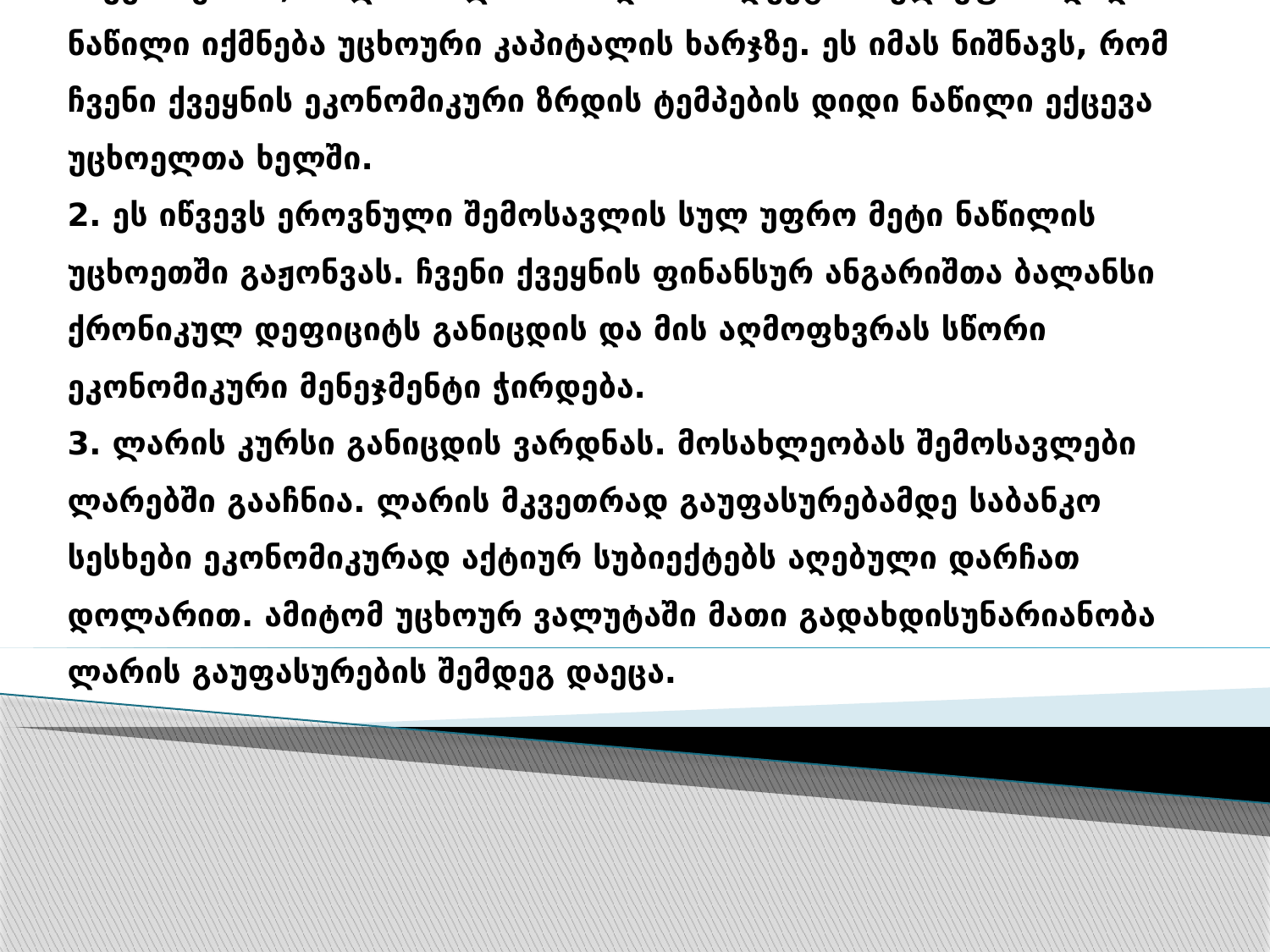

# 1. ჩვენი ქვეყნის აქტივები სულ უფრო გადადის უცხოელ ინვესტორთა საკუთრებაში, ხოლო მთლიანი შიდა პროდუქტის სულ უფრო დიდი ნაწილი იქმნება უცხოური კაპიტალის ხარჯზე. ეს იმას ნიშნავს, რომ ჩვენი ქვეყნის ეკონომიკური ზრდის ტემპების დიდი ნაწილი ექცევა უცხოელთა ხელში. 2. ეს იწვევს ეროვნული შემოსავლის სულ უფრო მეტი ნაწილის უცხოეთში გაჟონვას. ჩვენი ქვეყნის ფინანსურ ანგარიშთა ბალანსი ქრონიკულ დეფიციტს განიცდის და მის აღმოფხვრას სწორი ეკონომიკური მენეჯმენტი ჭირდება. 3. ლარის კურსი განიცდის ვარდნას. მოსახლეობას შემოსავლები ლარებში გააჩნია. ლარის მკვეთრად გაუფასურებამდე საბანკო სესხები ეკონომიკურად აქტიურ სუბიექტებს აღებული დარჩათ დოლარით. ამიტომ უცხოურ ვალუტაში მათი გადახდისუნარიანობა ლარის გაუფასურების შემდეგ დაეცა.